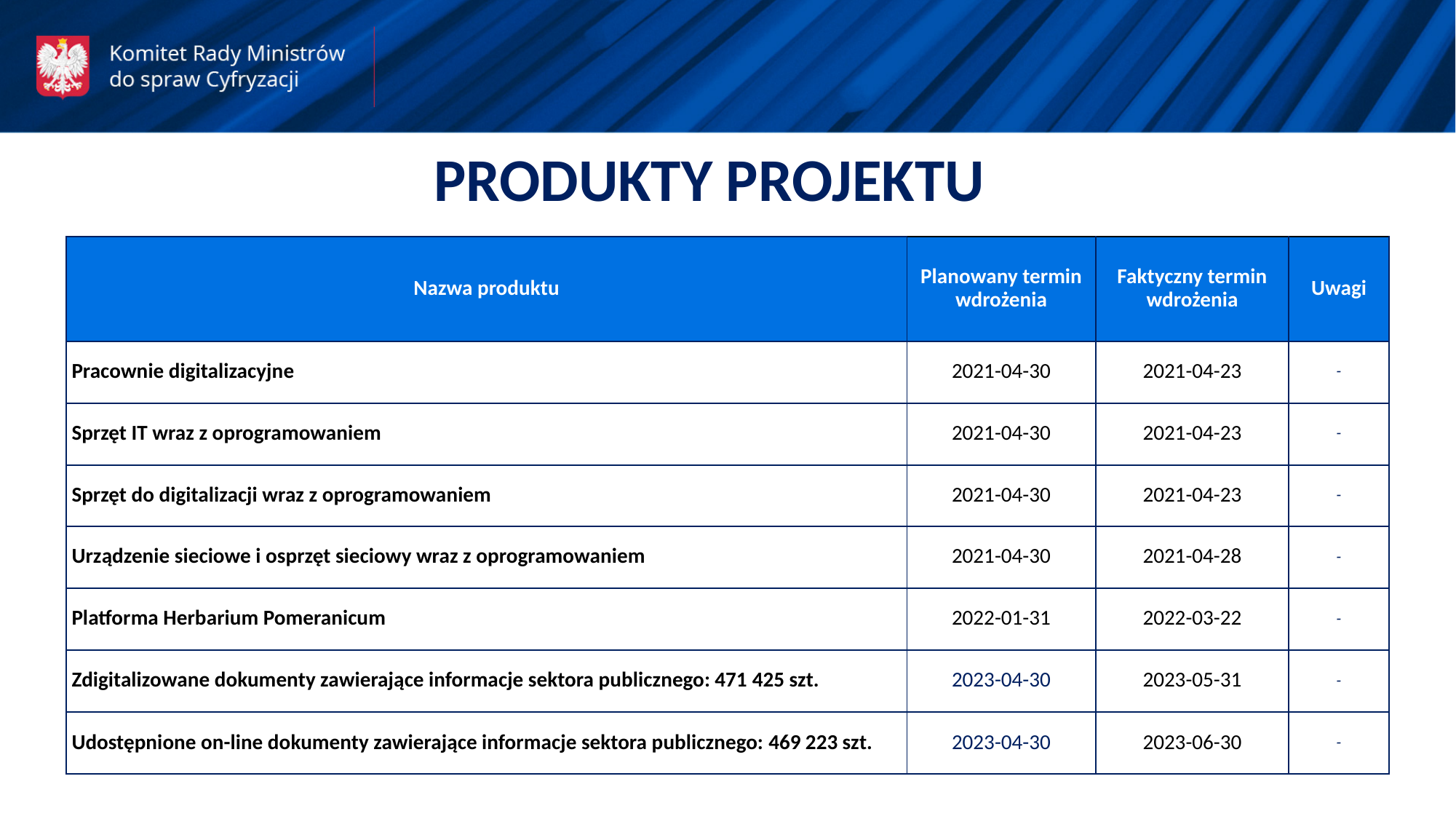

PRODUKTY PROJEKTU
| Nazwa produktu | Planowany termin wdrożenia | Faktyczny termin wdrożenia | Uwagi |
| --- | --- | --- | --- |
| Pracownie digitalizacyjne | 2021-04-30 | 2021-04-23 | - |
| Sprzęt IT wraz z oprogramowaniem | 2021-04-30 | 2021-04-23 | - |
| Sprzęt do digitalizacji wraz z oprogramowaniem | 2021-04-30 | 2021-04-23 | - |
| Urządzenie sieciowe i osprzęt sieciowy wraz z oprogramowaniem | 2021-04-30 | 2021-04-28 | - |
| Platforma Herbarium Pomeranicum | 2022-01-31 | 2022-03-22 | - |
| Zdigitalizowane dokumenty zawierające informacje sektora publicznego: 471 425 szt. | 2023-04-30 | 2023-05-31 | - |
| Udostępnione on-line dokumenty zawierające informacje sektora publicznego: 469 223 szt. | 2023-04-30 | 2023-06-30 | - |